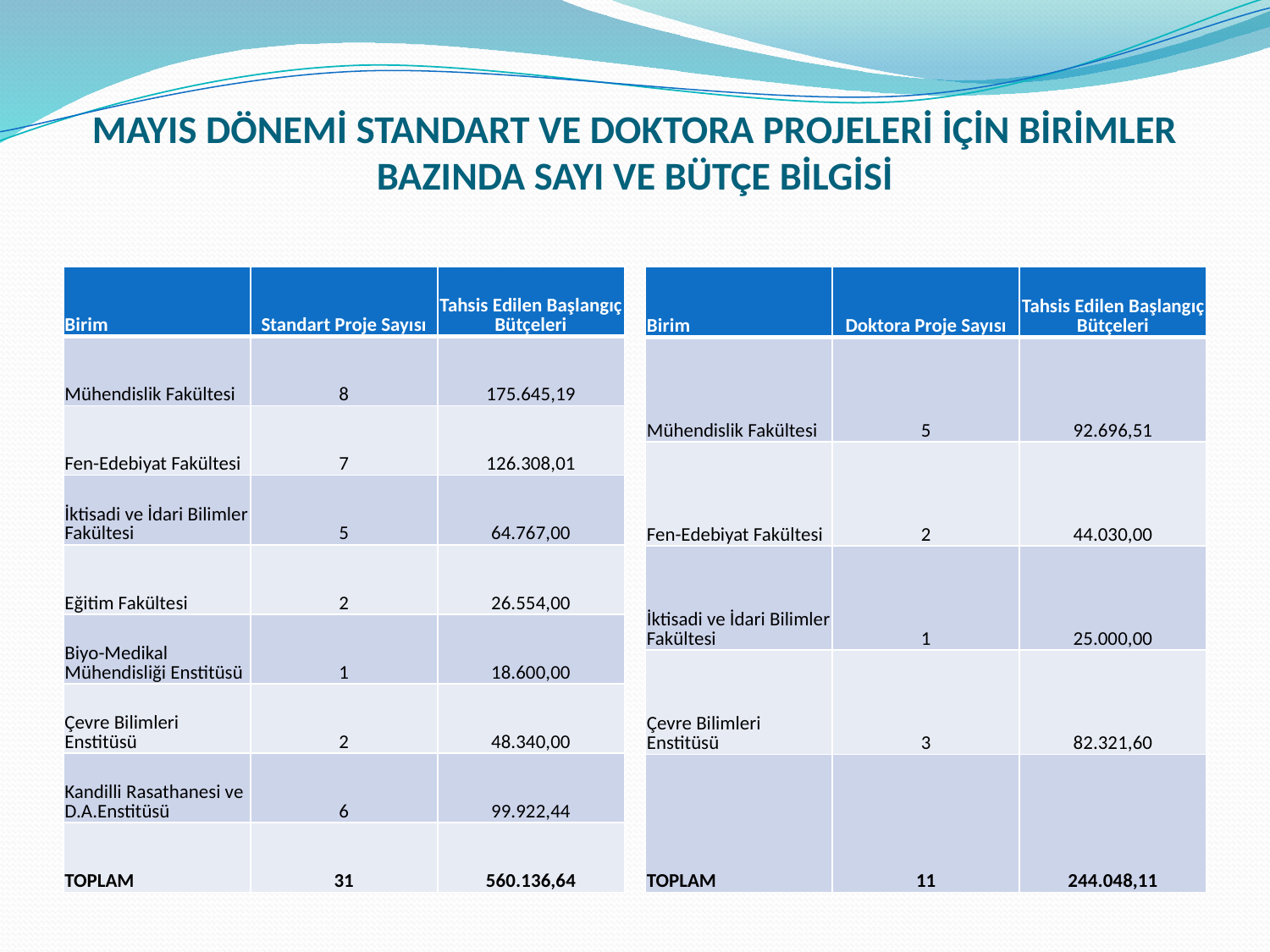

# MAYIS DÖNEMİ STANDART VE DOKTORA PROJELERİ İÇİN BİRİMLER BAZINDA SAYI VE BÜTÇE BİLGİSİ
| Birim | Doktora Proje Sayısı | Tahsis Edilen Başlangıç Bütçeleri |
| --- | --- | --- |
| Mühendislik Fakültesi | 5 | 92.696,51 |
| Fen-Edebiyat Fakültesi | 2 | 44.030,00 |
| İktisadi ve İdari Bilimler Fakültesi | 1 | 25.000,00 |
| Çevre Bilimleri Enstitüsü | 3 | 82.321,60 |
| TOPLAM | 11 | 244.048,11 |
| Birim | Standart Proje Sayısı | Tahsis Edilen Başlangıç Bütçeleri |
| --- | --- | --- |
| Mühendislik Fakültesi | 8 | 175.645,19 |
| Fen-Edebiyat Fakültesi | 7 | 126.308,01 |
| İktisadi ve İdari Bilimler Fakültesi | 5 | 64.767,00 |
| Eğitim Fakültesi | 2 | 26.554,00 |
| Biyo-Medikal Mühendisliği Enstitüsü | 1 | 18.600,00 |
| Çevre Bilimleri Enstitüsü | 2 | 48.340,00 |
| Kandilli Rasathanesi ve D.A.Enstitüsü | 6 | 99.922,44 |
| TOPLAM | 31 | 560.136,64 |